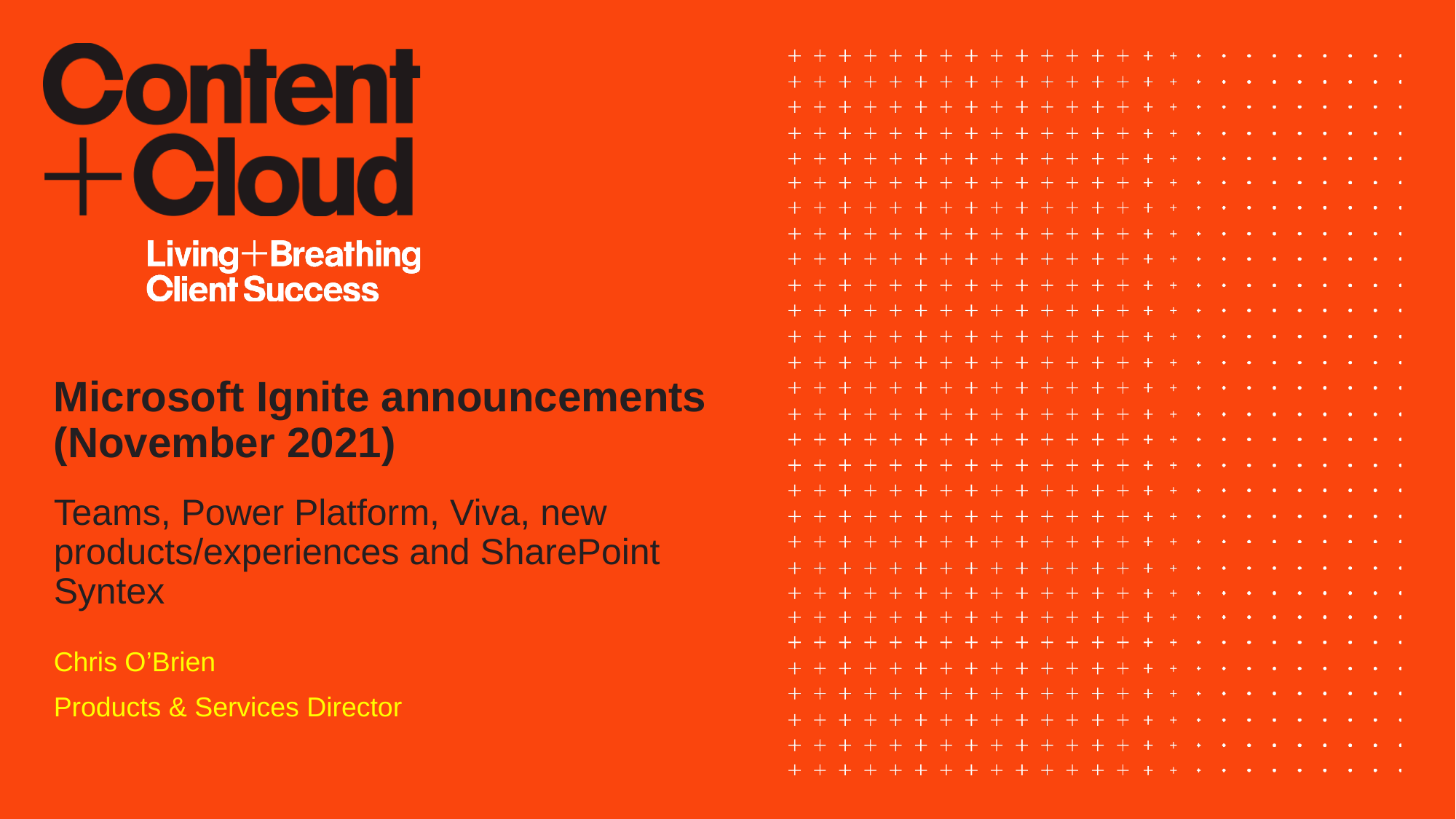

# Microsoft Ignite announcements (November 2021)
Teams, Power Platform, Viva, new products/experiences and SharePoint Syntex
Chris O’Brien
Products & Services Director